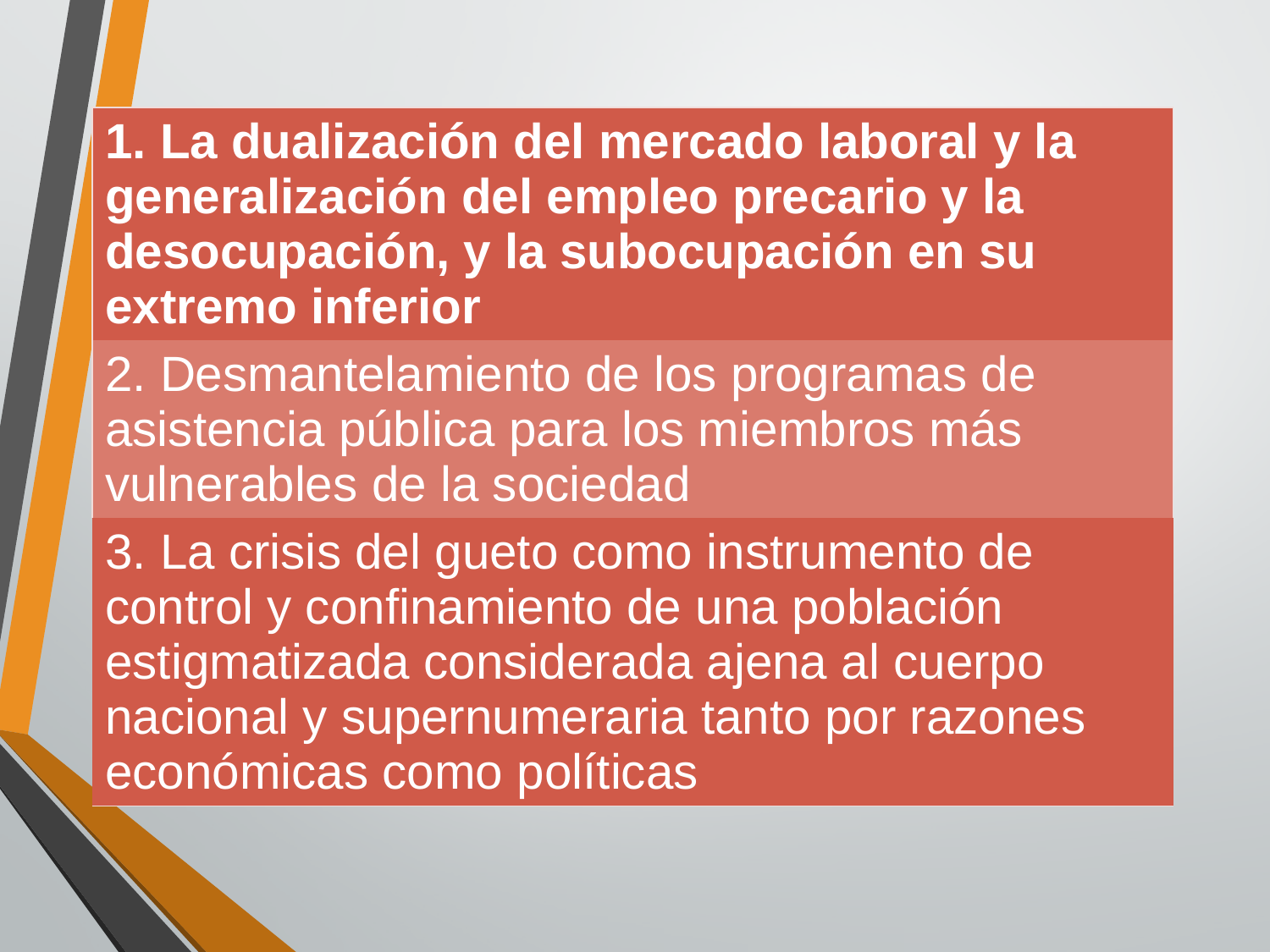

| 1. La dualización del mercado laboral y la generalización del empleo precario y la desocupación, y la subocupación en su extremo inferior |
| --- |
| 2. Desmantelamiento de los programas de asistencia pública para los miembros más vulnerables de la sociedad |
| 3. La crisis del gueto como instrumento de control y confinamiento de una población estigmatizada considerada ajena al cuerpo nacional y supernumeraria tanto por razones económicas como políticas |